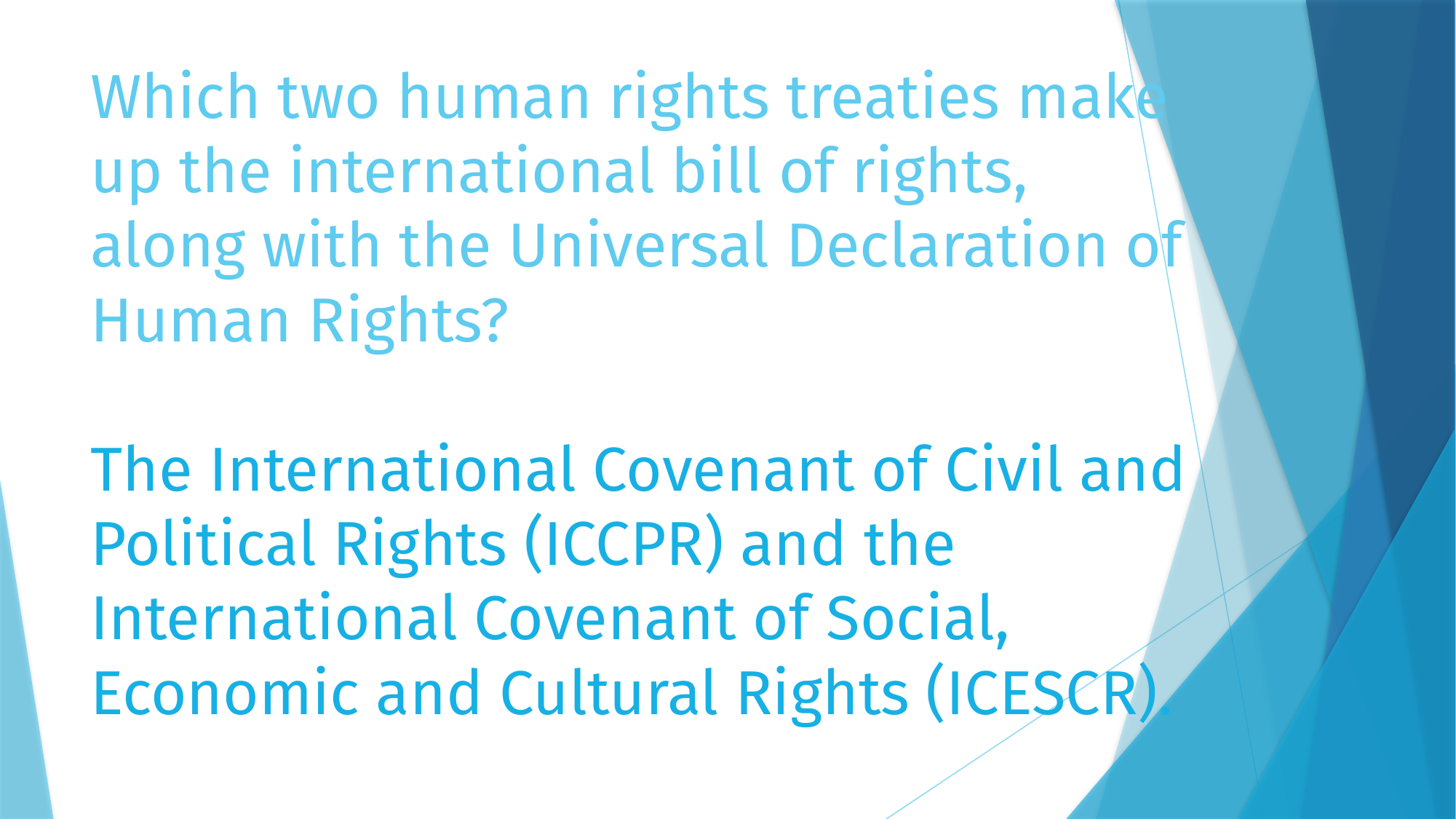

# Which two human rights treaties make up the international bill of rights, along with the Universal Declaration of Human Rights? The International Covenant of Civil and Political Rights (ICCPR) and the International Covenant of Social, Economic and Cultural Rights (ICESCR).